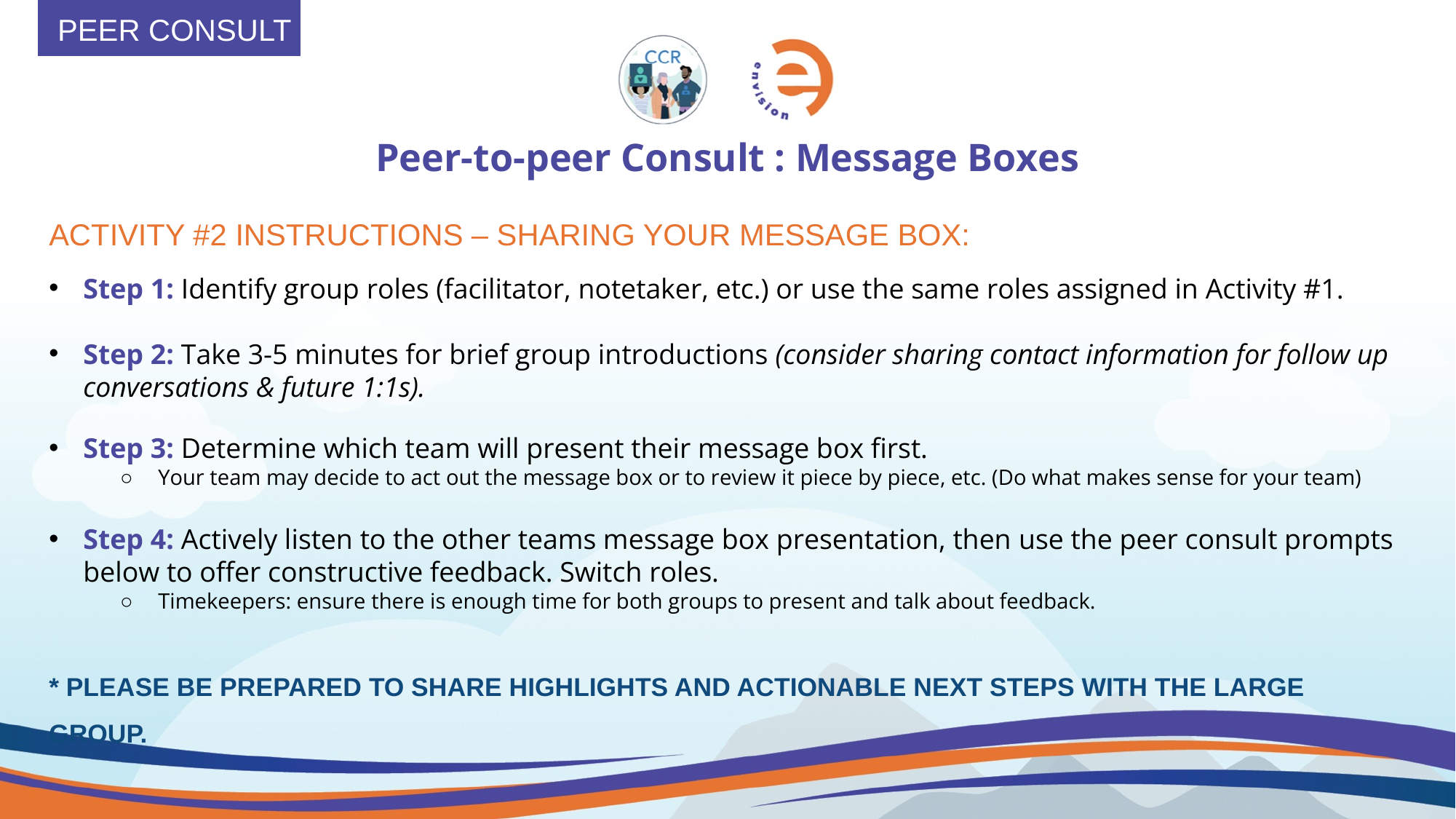

PEER CONSULT
Peer-to-peer Consult : Message Boxes

ACTIVITY #2 INSTRUCTIONS – SHARING YOUR MESSAGE BOX:
Step 1: Identify group roles (facilitator, notetaker, etc.) or use the same roles assigned in Activity #1.

Step 2: Take 3-5 minutes for brief group introductions (consider sharing contact information for follow up conversations & future 1:1s).

Step 3: Determine which team will present their message box first.
Your team may decide to act out the message box or to review it piece by piece, etc. (Do what makes sense for your team)

Step 4: Actively listen to the other teams message box presentation, then use the peer consult prompts below to offer constructive feedback. Switch roles.
Timekeepers: ensure there is enough time for both groups to present and talk about feedback.

* PLEASE BE PREPARED TO SHARE HIGHLIGHTS AND ACTIONABLE NEXT STEPS WITH THE LARGE GROUP.